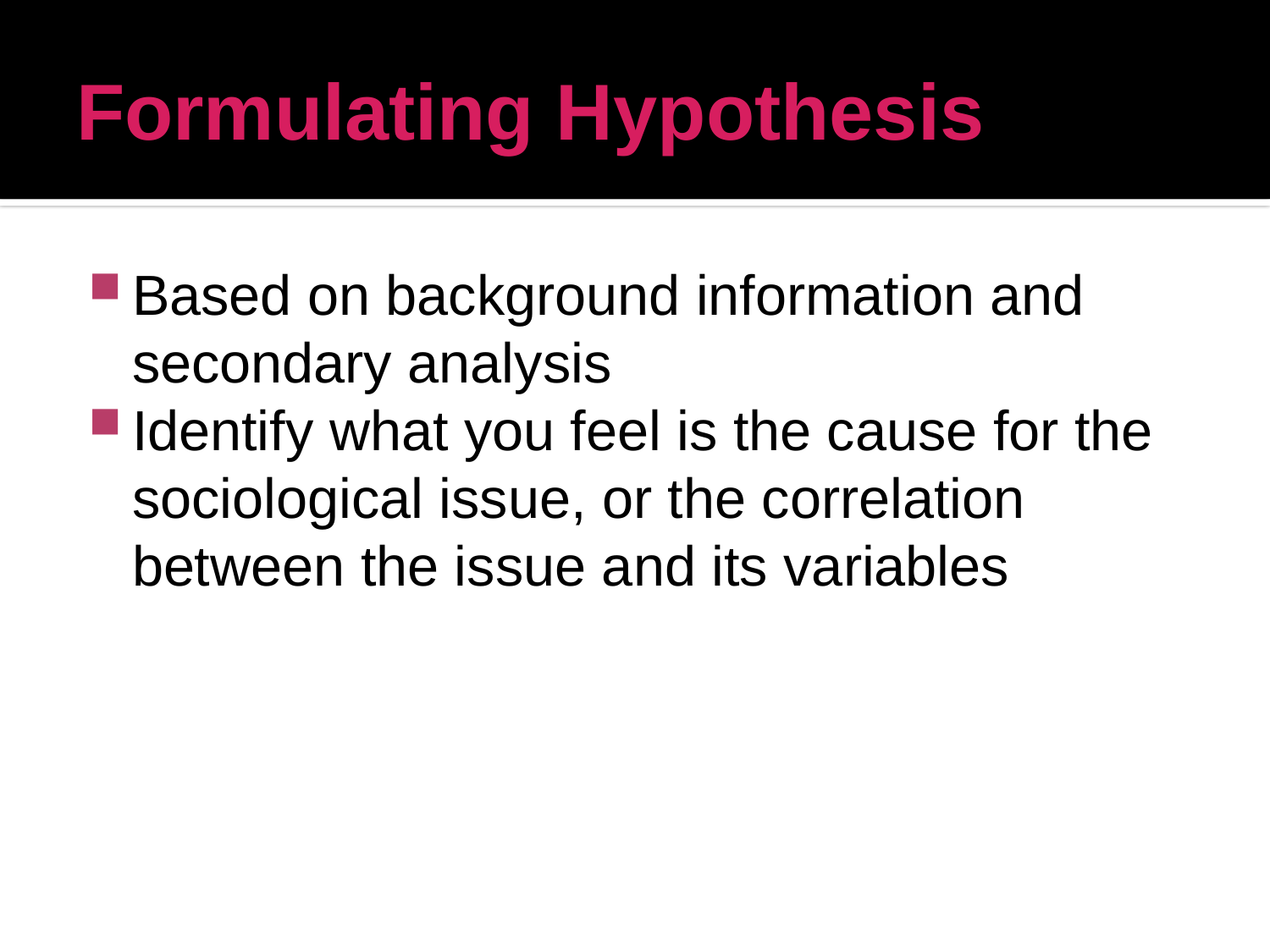

# Formulating Hypothesis
Based on background information and secondary analysis
Identify what you feel is the cause for the sociological issue, or the correlation between the issue and its variables